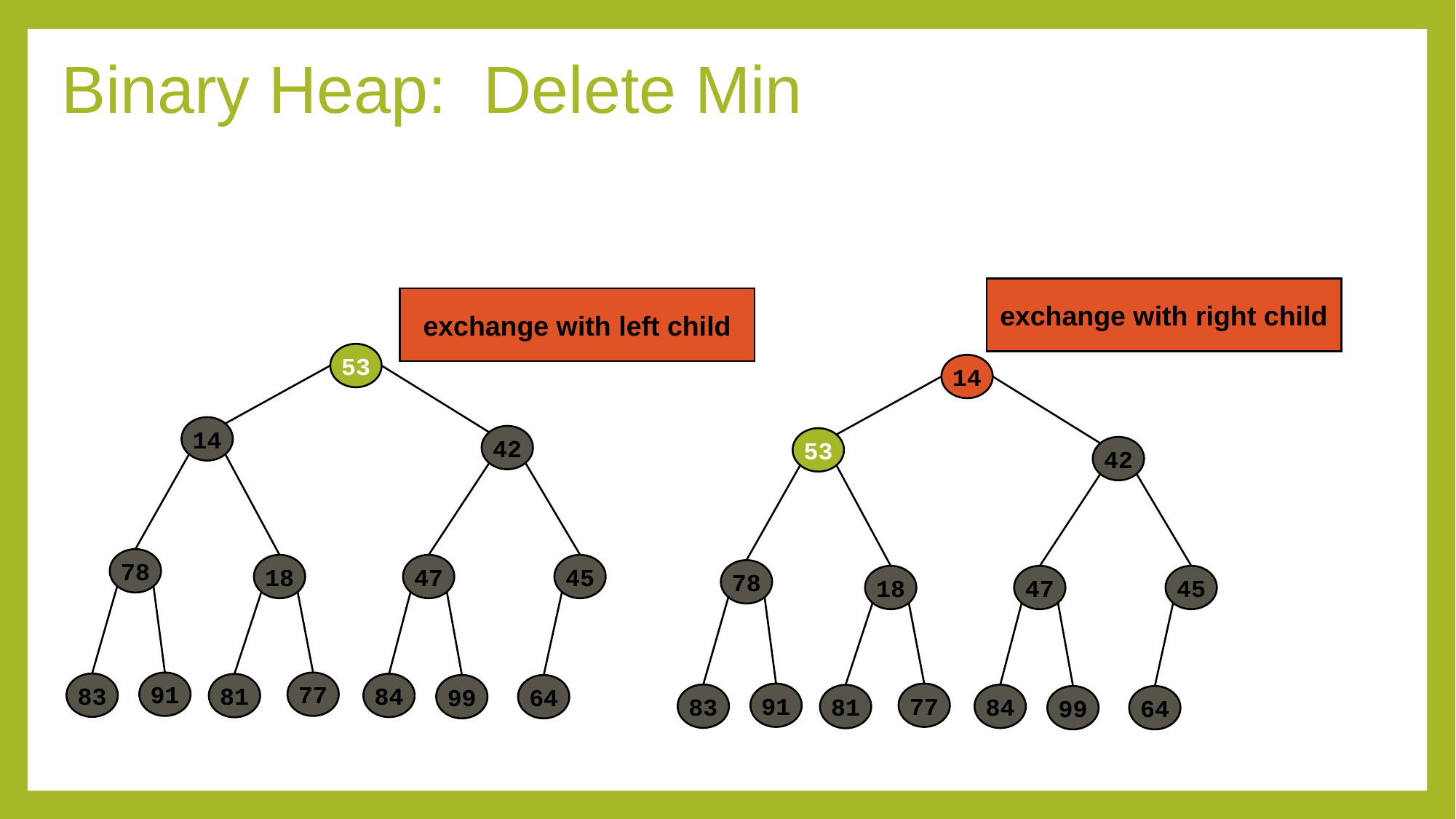

# Binary Heap:  Delete Min

exchange with right child
exchange with left child
53
14
14
42
53
42
78
18
47
45
78
18
47
45
91
77
83
84
81
99
64
91
77
83
84
81
99
64